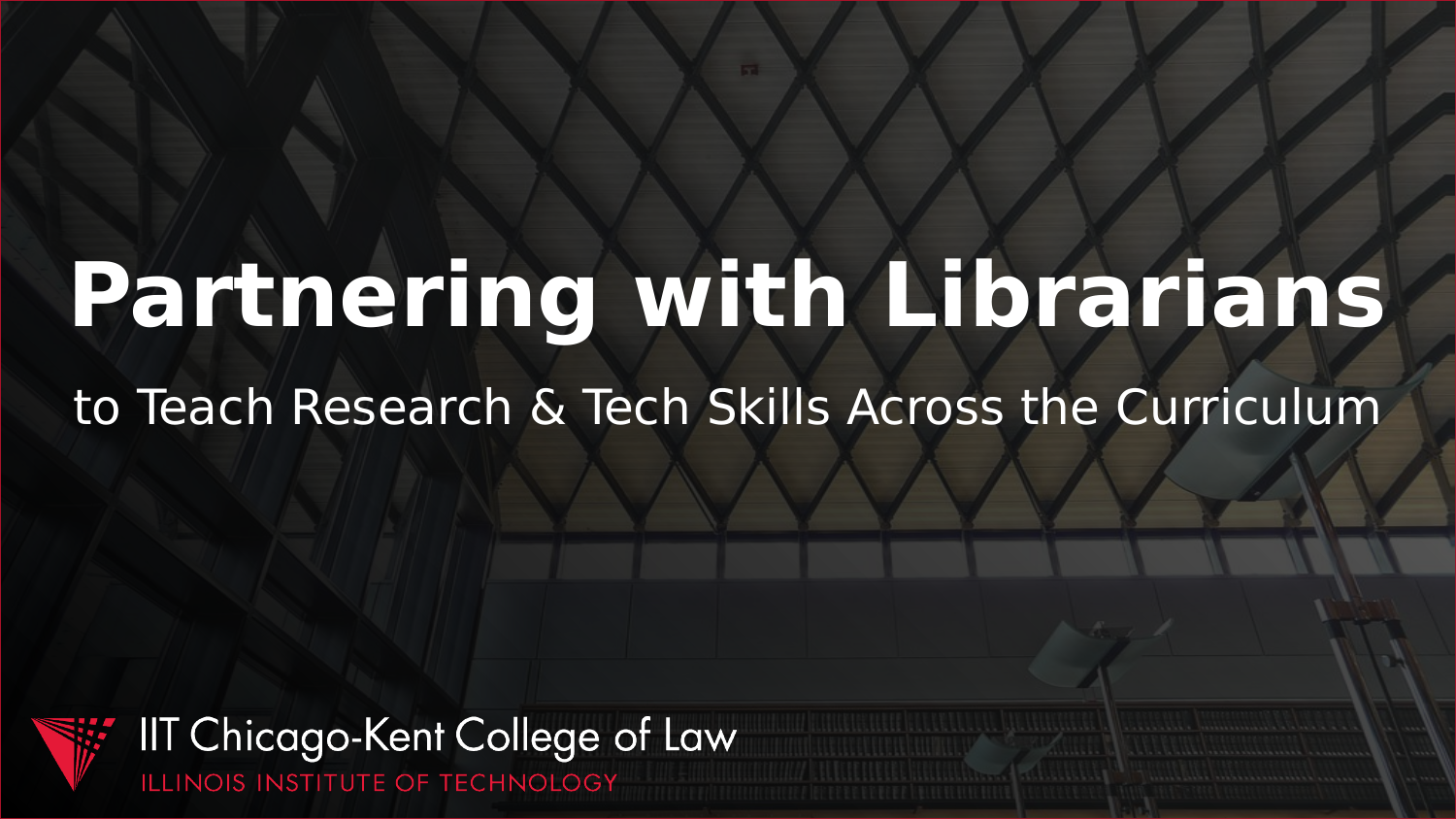

# Partnering with Librarians
to Teach Research & Tech Skills Across the Curriculum